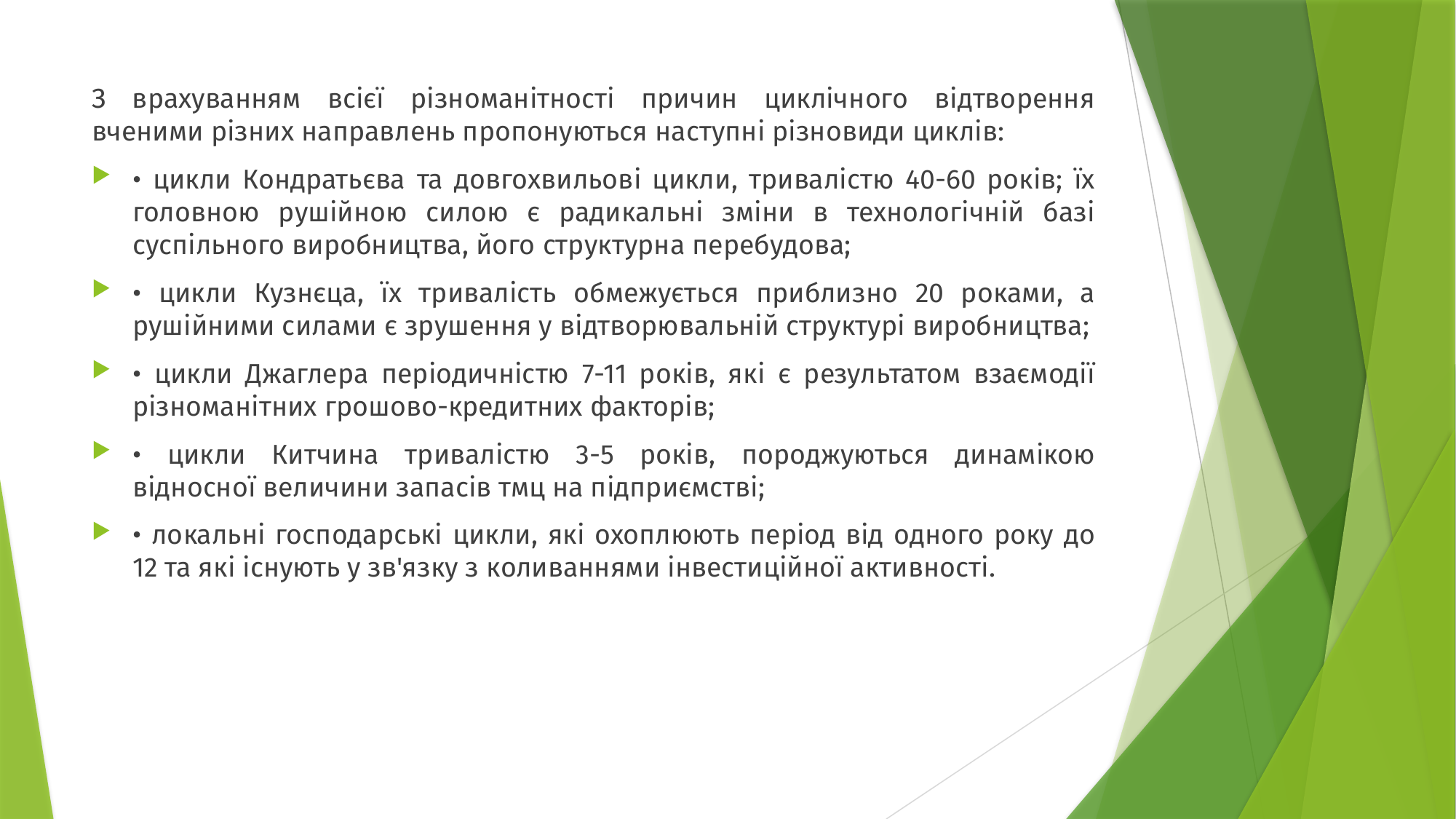

З врахуванням всієї різноманітності причин циклічного відтворення вченими різних направлень пропонуються наступні різновиди циклів:
• цикли Кондратьєва та довгохвильові цикли, тривалістю 40-60 років; їх головною рушійною силою є радикальні зміни в технологічній базі суспільного виробництва, його структурна перебудова;
• цикли Кузнєца, їх тривалість обмежується приблизно 20 роками, а рушійними силами є зрушення у відтворювальній структурі виробництва;
• цикли Джаглера періодичністю 7-11 років, які є результатом взаємодії різноманітних грошово-кредитних факторів;
• цикли Китчина тривалістю 3-5 років, породжуються динамікою відносної величини запасів тмц на підприємстві;
• локальні господарські цикли, які охоплюють період від одного року до 12 та які існують у зв'язку з коливаннями інвестиційної активності.